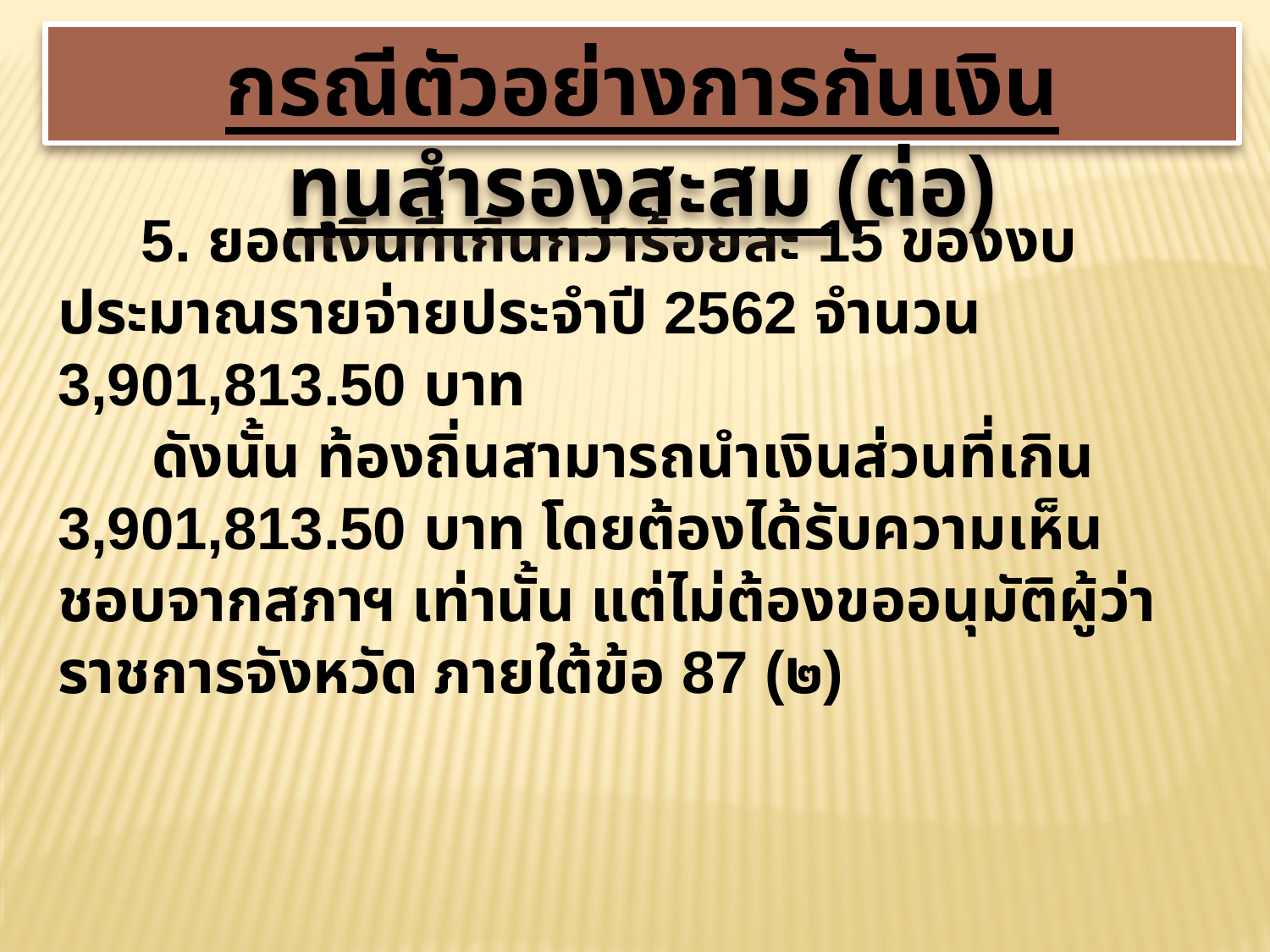

กรณีตัวอย่างการกันเงินทุนสำรองสะสม (ต่อ)
     5. ยอดเงินที่เกินกว่าร้อยละ 15 ของงบประมาณรายจ่ายประจำปี 2562 จำนวน 3,901,813.50 บาท
      ดังนั้น ท้องถิ่นสามารถนำเงินส่วนที่เกิน 3,901,813.50 บาท โดยต้องได้รับความเห็นชอบจากสภาฯ เท่านั้น แต่ไม่ต้องขออนุมัติผู้ว่าราชการจังหวัด ภายใต้ข้อ 87 (๒)